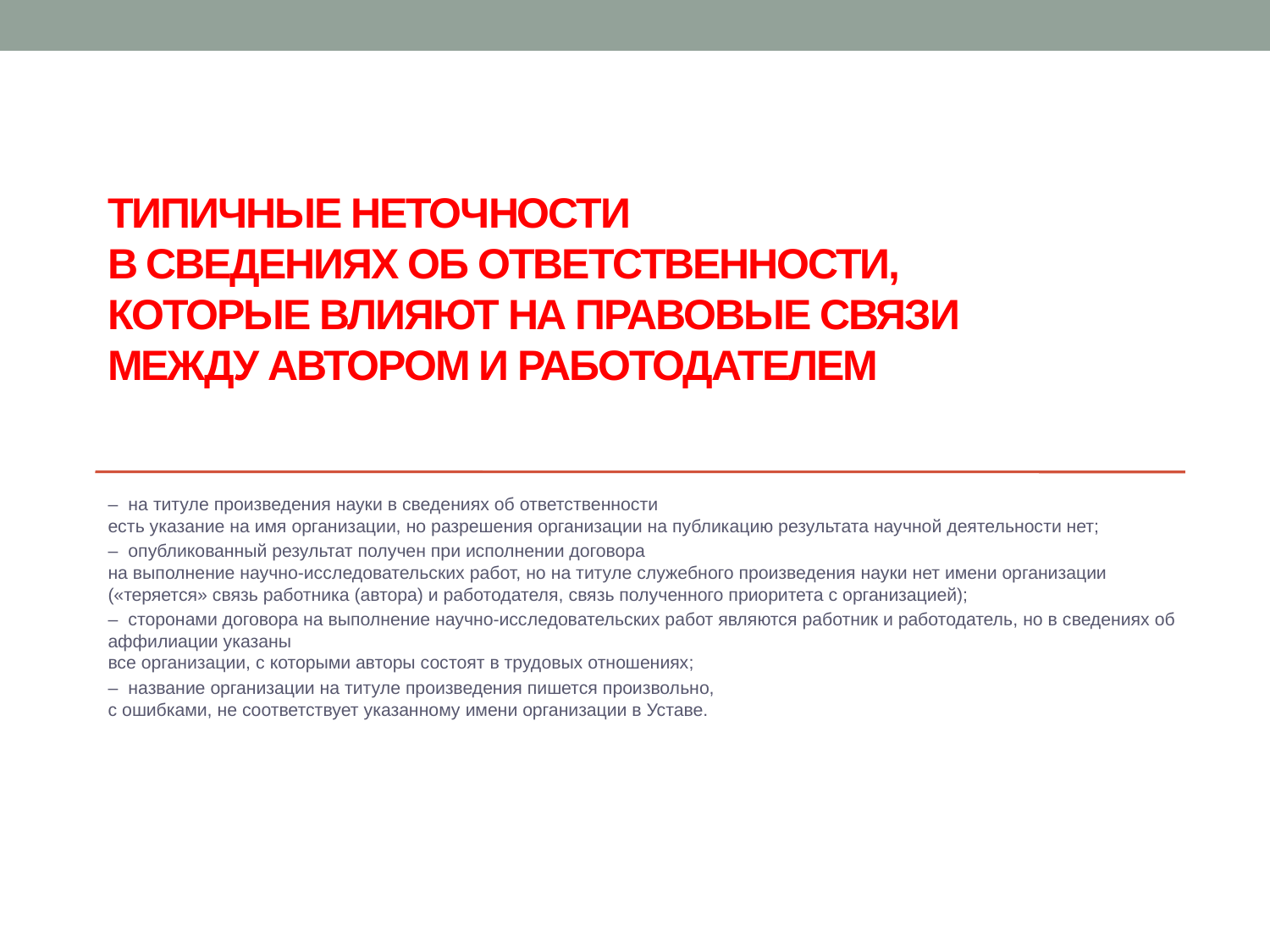

# типичные неточности в сведениях об ответственности, которые влияют на правовые связи между автором и работодателем
–	на титуле произведения науки в сведениях об ответственности
есть указание на имя организации, но разрешения организации на публикацию результата научной деятельности нет;
–	опубликованный результат получен при исполнении договора
на выполнение научно-исследовательских работ, но на титуле служебного произведения науки нет имени организации («теряется» связь работника (автора) и работодателя, связь полученного приоритета с организацией);
–	сторонами договора на выполнение научно-исследовательских работ являются работник и работодатель, но в сведениях об аффилиации указаны
все организации, с которыми авторы состоят в трудовых отношениях;
–	название организации на титуле произведения пишется произвольно,
с ошибками, не соответствует указанному имени организации в Уставе.